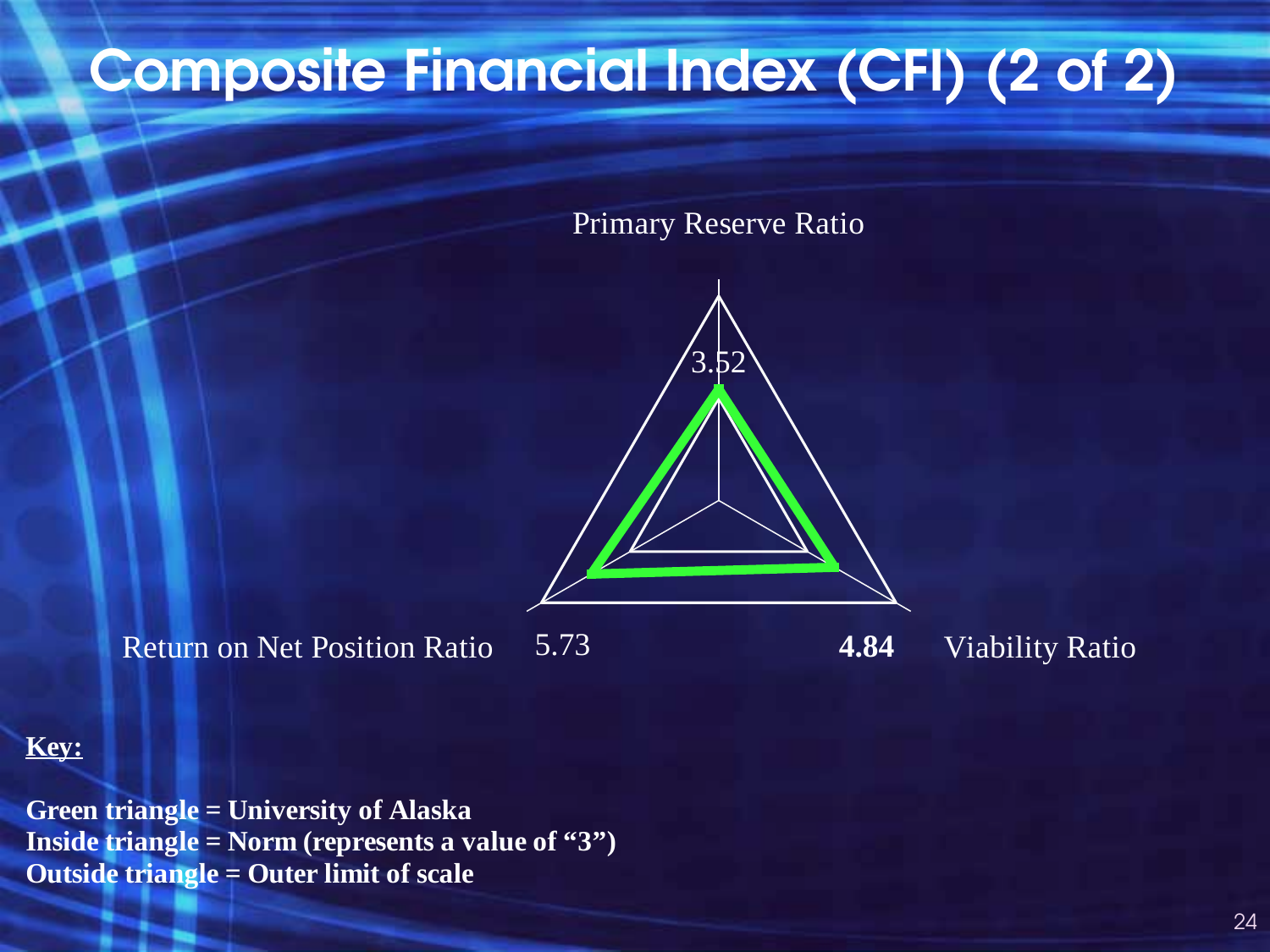

### Chart

| Category |  |
|---|---|
| Primary Reserve Ratio | 3.53 |
| Viability Ratio | 4.84 |
| Return on Net Position Ratio | 5.63 |
# Composite Financial Index (CFI) (2 of 2)
24